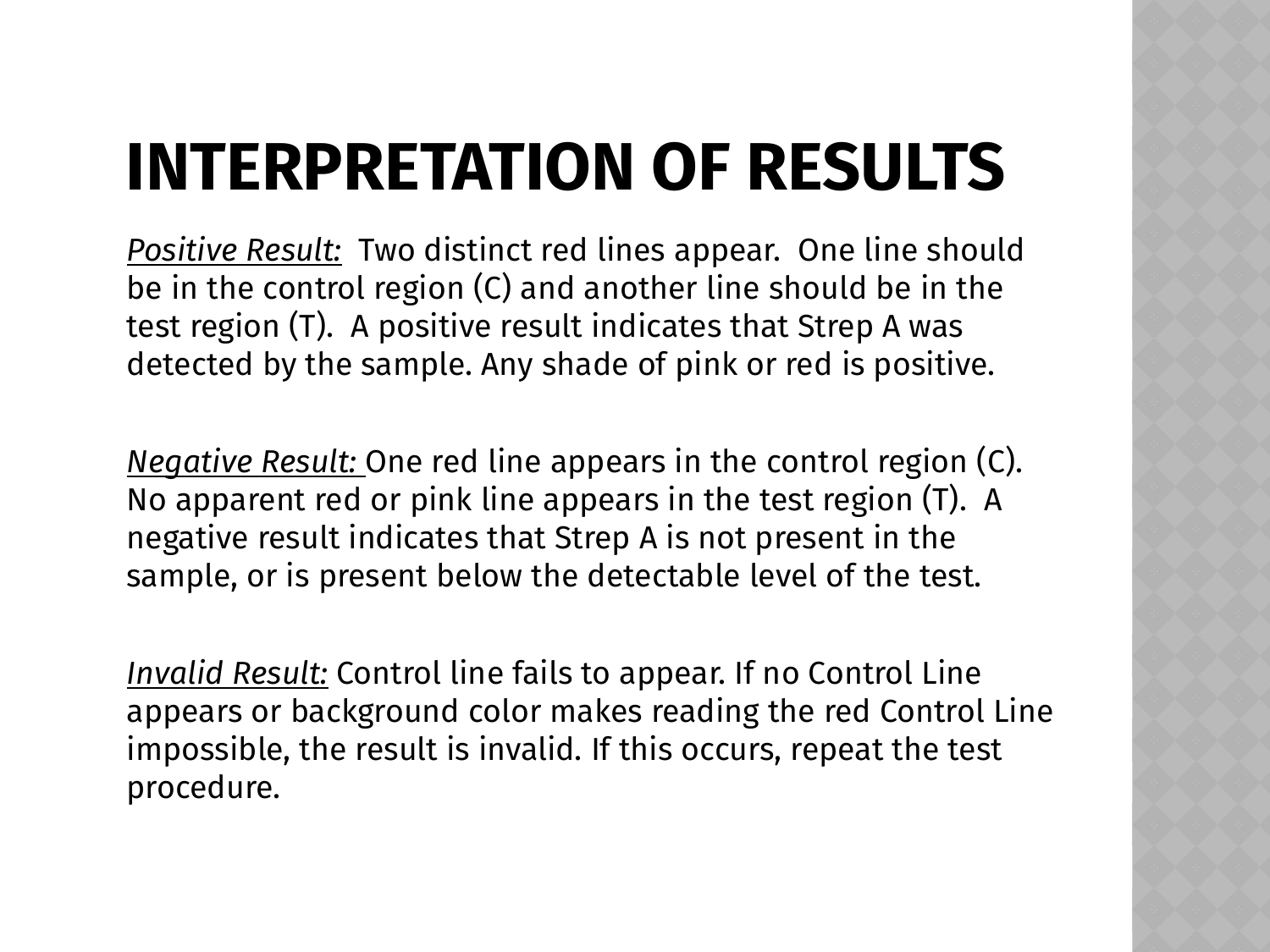

# Interpretation of results
Positive Result:  Two distinct red lines appear.  One line should be in the control region (C) and another line should be in the test region (T).  A positive result indicates that Strep A was detected by the sample. Any shade of pink or red is positive.

Negative Result: One red line appears in the control region (C). No apparent red or pink line appears in the test region (T).  A negative result indicates that Strep A is not present in the sample, or is present below the detectable level of the test.

Invalid Result: Control line fails to appear. If no Control Line appears or background color makes reading the red Control Line impossible, the result is invalid. If this occurs, repeat the test procedure.